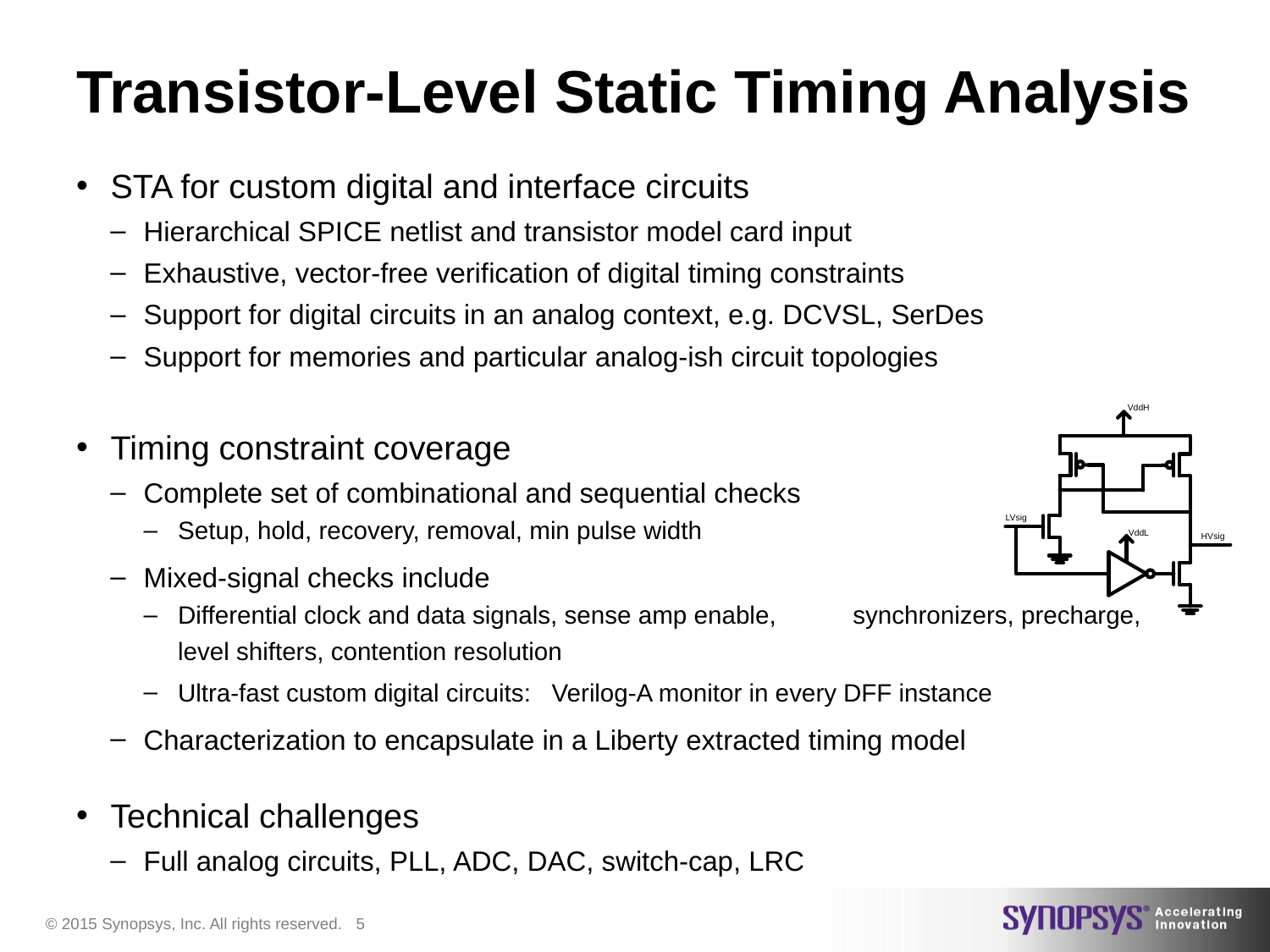

# Transistor-Level Static Timing Analysis
STA for custom digital and interface circuits
Hierarchical SPICE netlist and transistor model card input
Exhaustive, vector-free verification of digital timing constraints
Support for digital circuits in an analog context, e.g. DCVSL, SerDes
Support for memories and particular analog-ish circuit topologies

Timing constraint coverage
Complete set of combinational and sequential checks
Setup, hold, recovery, removal, min pulse width
Mixed-signal checks include
Differential clock and data signals, sense amp enable,           synchronizers, precharge, level shifters, contention resolution
Ultra-fast custom digital circuits:   Verilog-A monitor in every DFF instance
Characterization to encapsulate in a Liberty extracted timing model

Technical challenges
Full analog circuits, PLL, ADC, DAC, switch-cap, LRC
VddH

LVsig
VddL
HVsig